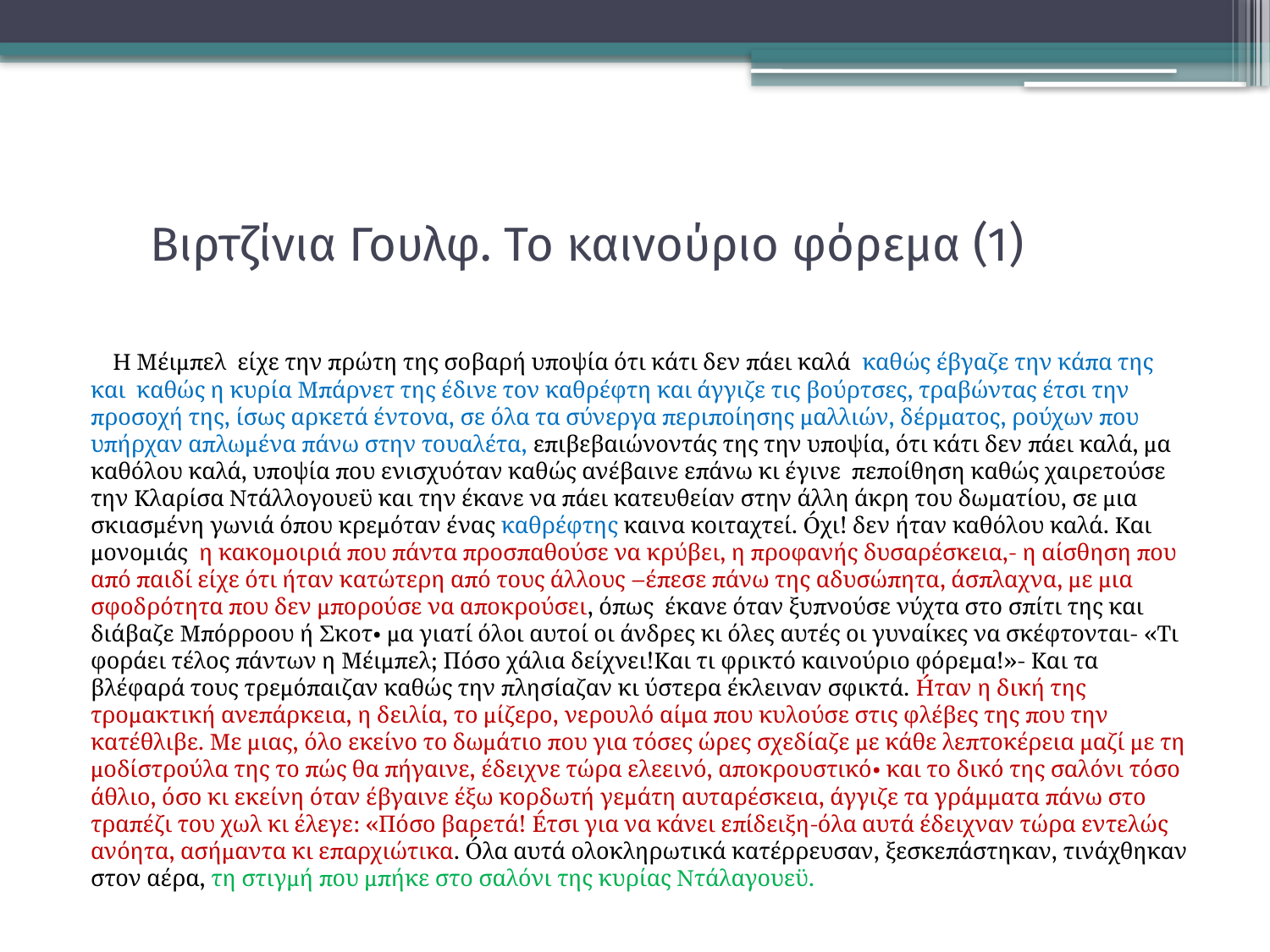

# Βιρτζίνια Γουλφ. Το καινούριο φόρεμα (1)

    Η Μέιμπελ  είχε την πρώτη της σοβαρή υποψία ότι κάτι δεν πάει καλά  καθώς έβγαζε την κάπα της και  καθώς η κυρία Μπάρνετ της έδινε τον καθρέφτη και άγγιζε τις βούρτσες, τραβώντας έτσι την προσοχή της, ίσως αρκετά έντονα, σε όλα τα σύνεργα περιποίησης μαλλιών, δέρματος, ρούχων που υπήρχαν απλωμένα πάνω στην τουαλέτα, επιβεβαιώνοντάς της την υποψία, ότι κάτι δεν πάει καλά, μα καθόλου καλά, υποψία που ενισχυόταν καθώς ανέβαινε επάνω κι έγινε  πεποίθηση καθώς χαιρετούσε την Κλαρίσα Ντάλλογουεϋ και την έκανε να πάει κατευθείαν στην άλλη άκρη του δωματίου, σε μια σκιασμένη γωνιά όπου κρεμόταν ένας καθρέφτης καινα κοιταχτεί. Όχι! δεν ήταν καθόλου καλά. Και μονομιάς  η κακομοιριά που πάντα προσπαθούσε να κρύβει, η προφανής δυσαρέσκεια,- η αίσθηση που από παιδί είχε ότι ήταν κατώτερη από τους άλλους –έπεσε πάνω της αδυσώπητα, άσπλαχνα, με μια σφοδρότητα που δεν μπορούσε να αποκρούσει, όπως  έκανε όταν ξυπνούσε νύχτα στο σπίτι της και διάβαζε Μπόρροου ή Σκοτ• μα γιατί όλοι αυτοί οι άνδρες κι όλες αυτές οι γυναίκες να σκέφτονται- «Τι φοράει τέλος πάντων η Μέιμπελ; Πόσο χάλια δείχνει!Και τι φρικτό καινούριο φόρεμα!»- Και τα βλέφαρά τους τρεμόπαιζαν καθώς την πλησίαζαν κι ύστερα έκλειναν σφικτά. Ήταν η δική της τρομακτική ανεπάρκεια, η δειλία, το μίζερο, νερουλό αίμα που κυλούσε στις φλέβες της που την κατέθλιβε. Με μιας, όλο εκείνο το δωμάτιο που για τόσες ώρες σχεδίαζε με κάθε λεπτοκέρεια μαζί με τη μοδίστρούλα της το πώς θα πήγαινε, έδειχνε τώρα ελεεινό, αποκρουστικό• και το δικό της σαλόνι τόσο άθλιο, όσο κι εκείνη όταν έβγαινε έξω κορδωτή γεμάτη αυταρέσκεια, άγγιζε τα γράμματα πάνω στο τραπέζι του χωλ κι έλεγε: «Πόσο βαρετά! Έτσι για να κάνει επίδειξη-όλα αυτά έδειχναν τώρα εντελώς ανόητα, ασήμαντα κι επαρχιώτικα. Όλα αυτά ολοκληρωτικά κατέρρευσαν, ξεσκεπάστηκαν, τινάχθηκαν στον αέρα, τη στιγμή που μπήκε στο σαλόνι της κυρίας Ντάλαγουεϋ.